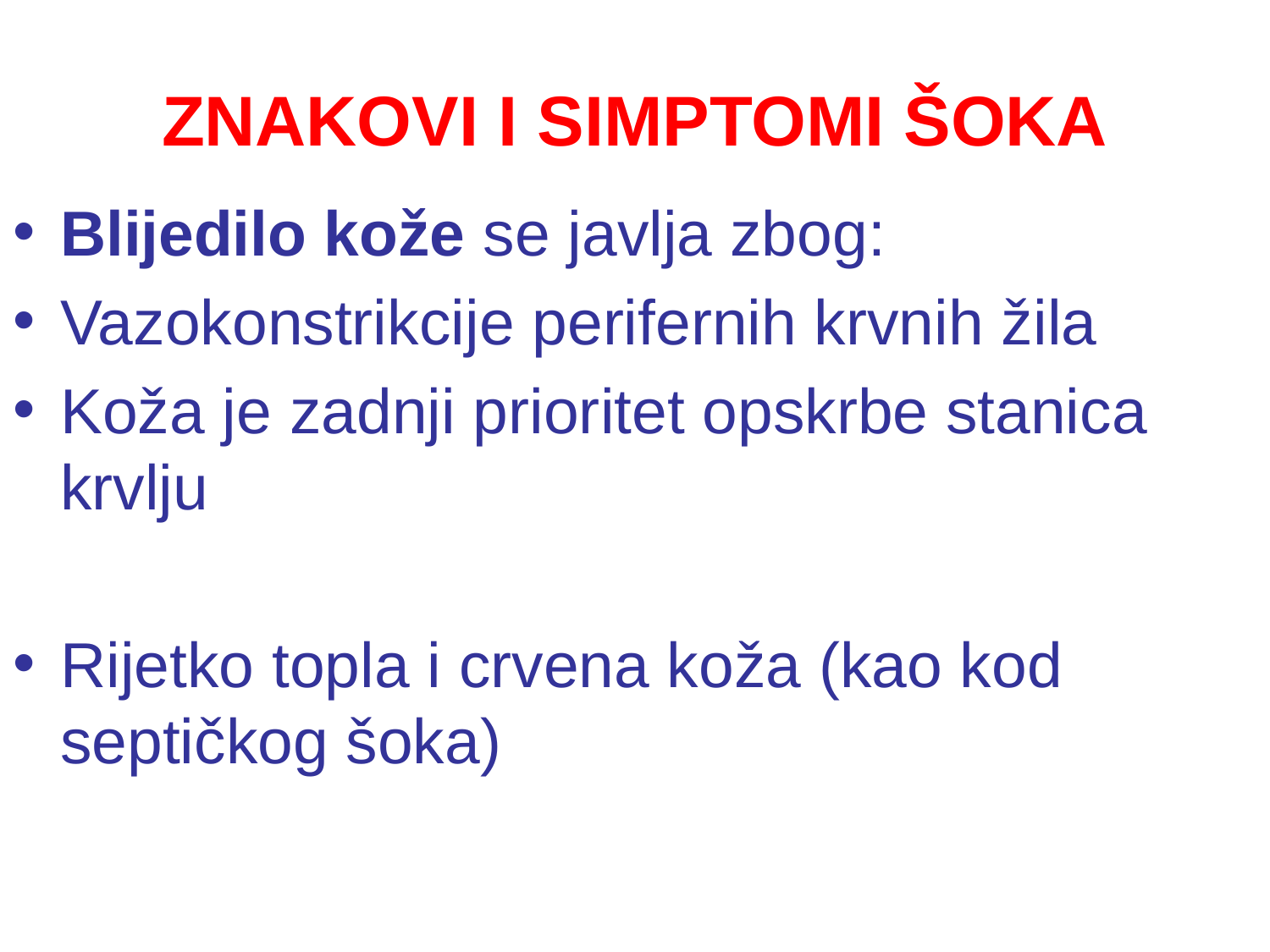

# ZNAKOVI I SIMPTOMI ŠOKA
Blijedilo kože se javlja zbog:
Vazokonstrikcije perifernih krvnih žila
Koža je zadnji prioritet opskrbe stanica krvlju

Rijetko topla i crvena koža (kao kod septičkog šoka)